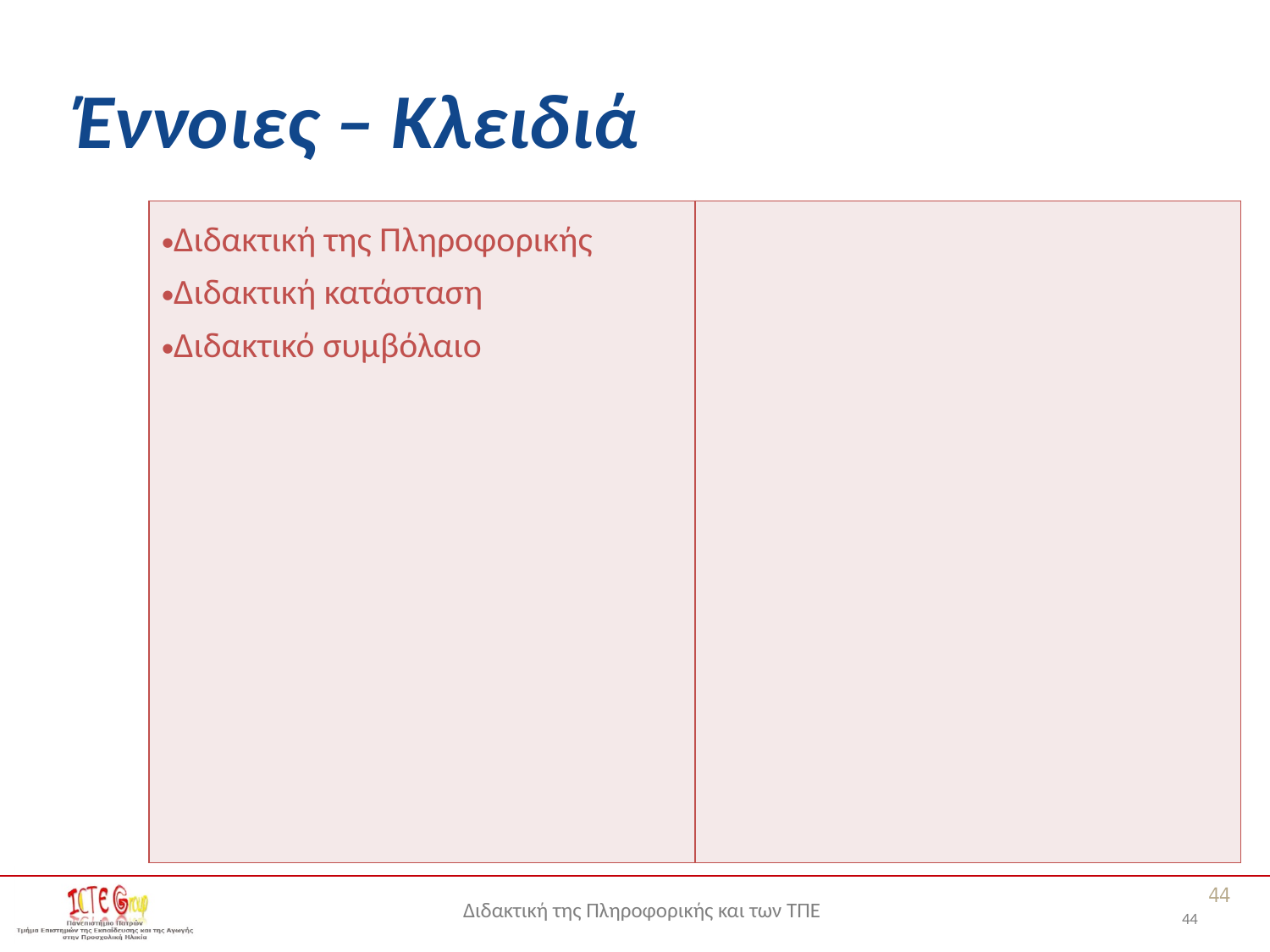

# Έννοιες – Κλειδιά
| Διδακτική της Πληροφορικής Διδακτική κατάσταση Διδακτικό συμβόλαιο |  |
| --- | --- |
44